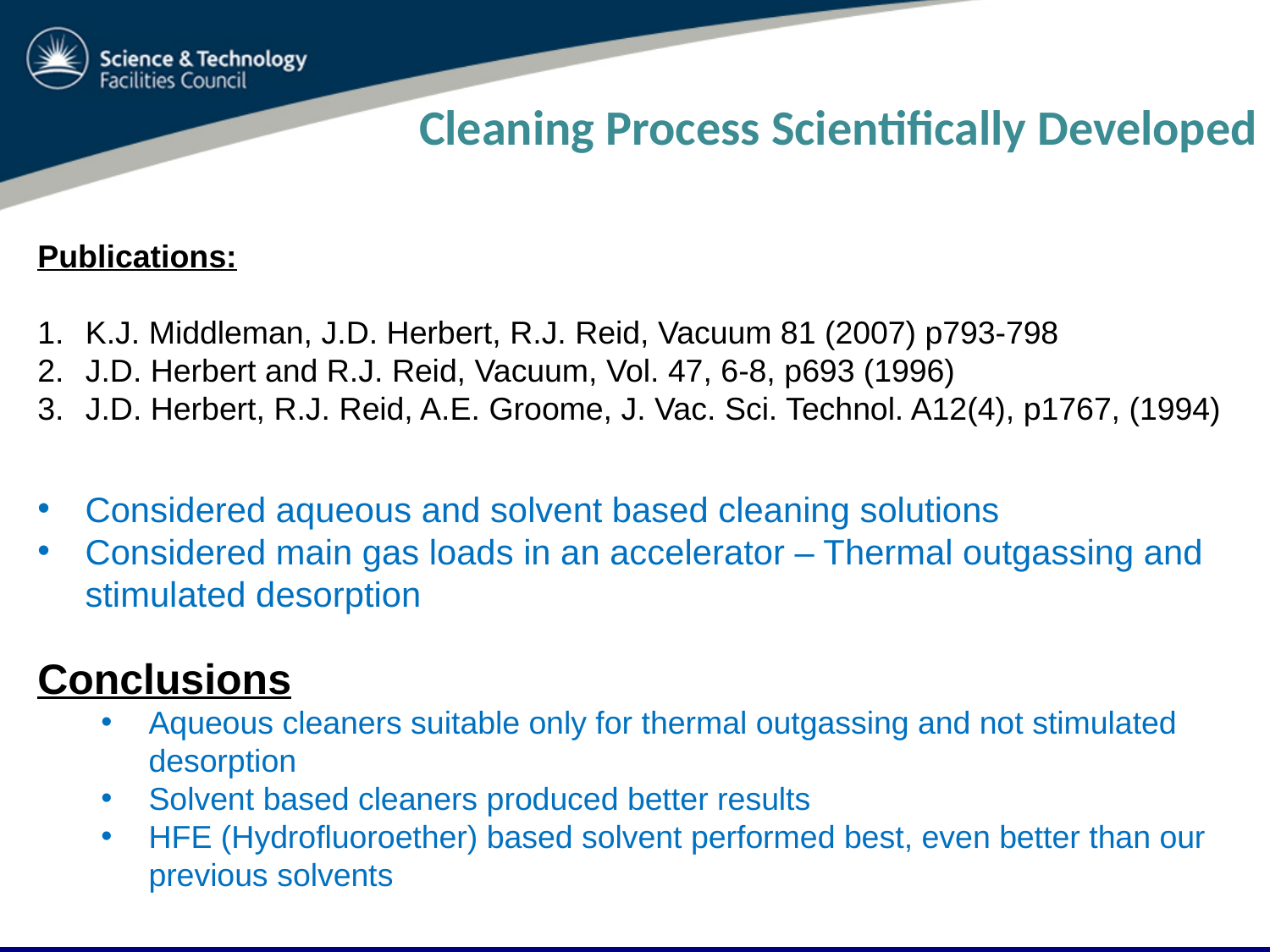

# Cleaning Process Scientifically Developed
Publications:

K.J. Middleman, J.D. Herbert, R.J. Reid, Vacuum 81 (2007) p793-798
J.D. Herbert and R.J. Reid, Vacuum, Vol. 47, 6-8, p693 (1996)
J.D. Herbert, R.J. Reid, A.E. Groome, J. Vac. Sci. Technol. A12(4), p1767, (1994)

Considered aqueous and solvent based cleaning solutions
Considered main gas loads in an accelerator – Thermal outgassing and stimulated desorption

Conclusions
Aqueous cleaners suitable only for thermal outgassing and not stimulated desorption
Solvent based cleaners produced better results
HFE (Hydrofluoroether) based solvent performed best, even better than our previous solvents